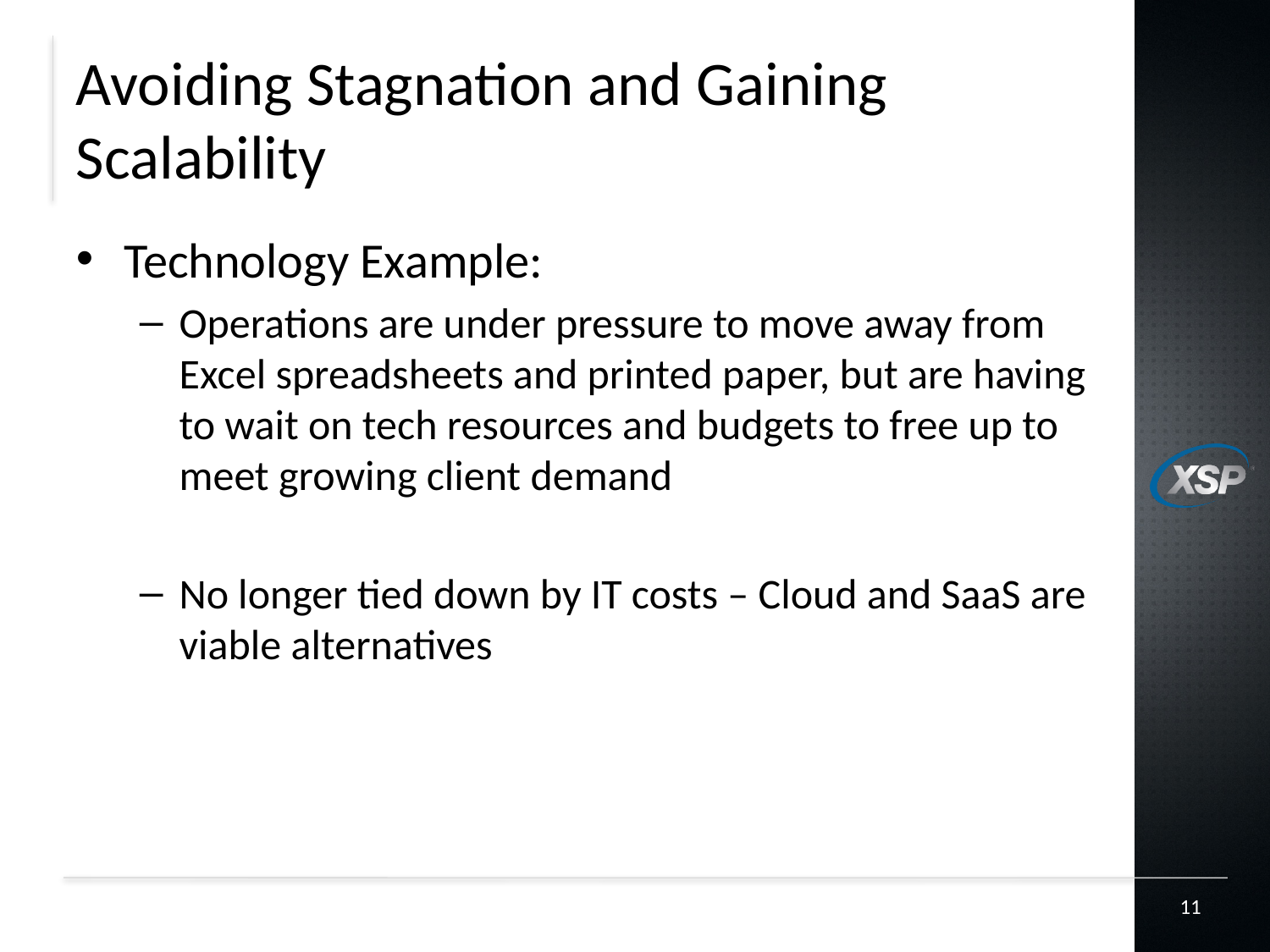

# Avoiding Stagnation and Gaining Scalability
Technology Example:
Operations are under pressure to move away from Excel spreadsheets and printed paper, but are having to wait on tech resources and budgets to free up to meet growing client demand

No longer tied down by IT costs – Cloud and SaaS are viable alternatives